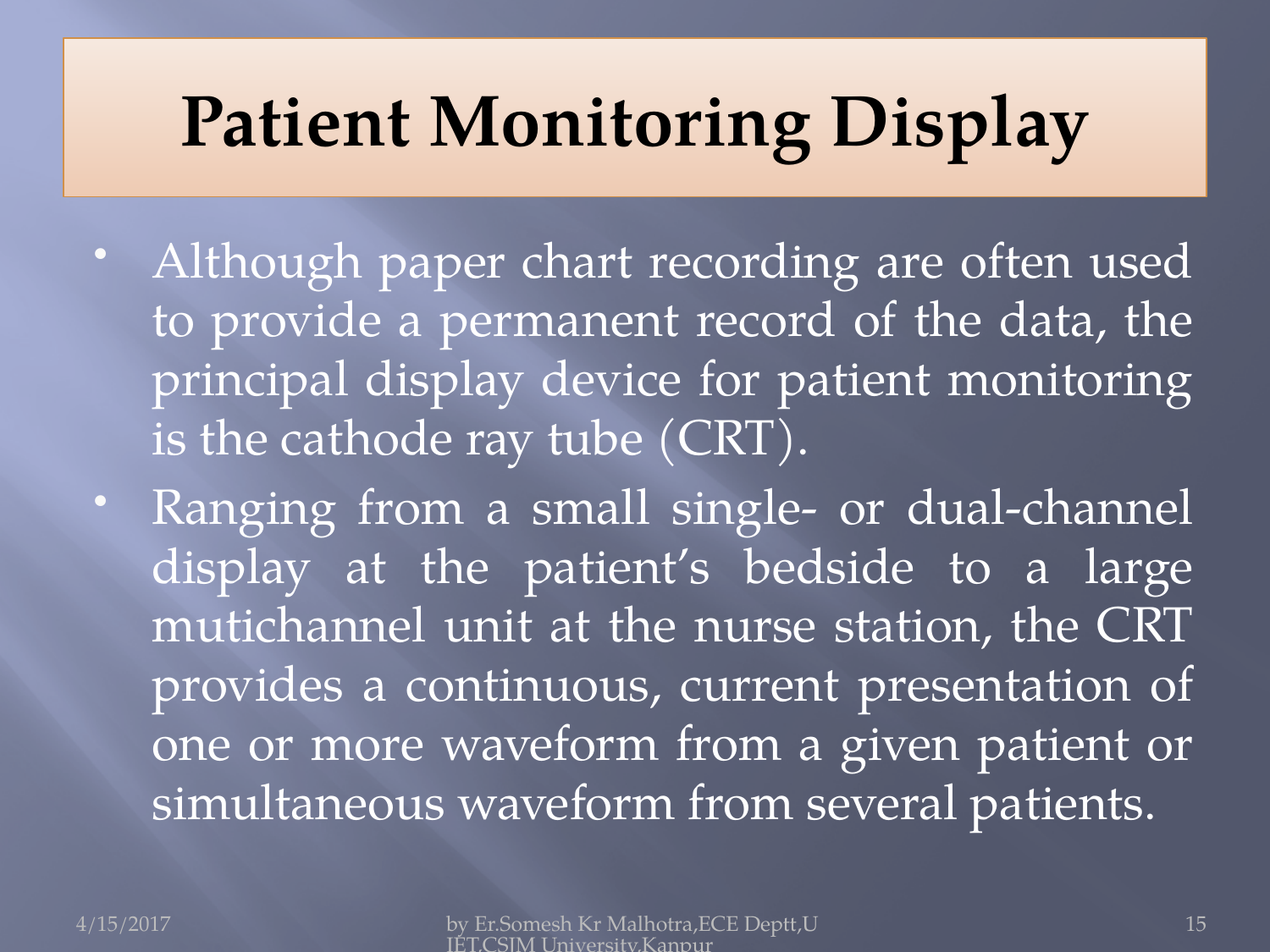

# Patient Monitoring Display
Although paper chart recording are often used to provide a permanent record of the data, the principal display device for patient monitoring is the cathode ray tube (CRT).
Ranging from a small single- or dual-channel display at the patient’s bedside to a large mutichannel unit at the nurse station, the CRT provides a continuous, current presentation of one or more waveform from a given patient or simultaneous waveform from several patients.
4/15/2017
by Er.Somesh Kr Malhotra,ECE Deptt,UIET,CSJM University,Kanpur
15